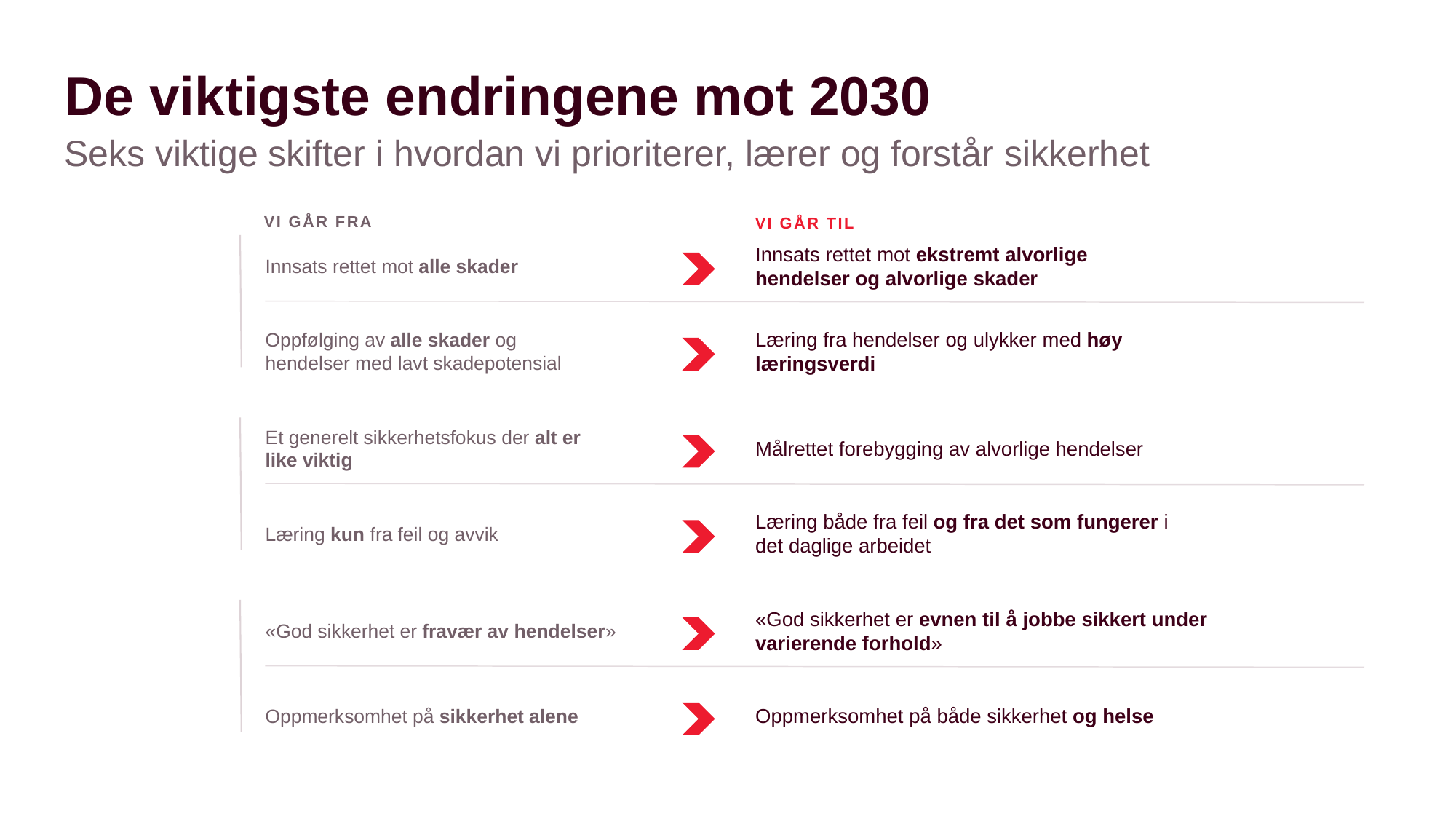

# De viktigste endringene mot 2030
Seks viktige skifter i hvordan vi prioriterer, lærer og forstår sikkerhet
VI GÅR FRA
VI GÅR TIL
Innsats rettet mot alle skader
Innsats rettet mot ekstremt alvorlige
hendelser og alvorlige skader

Oppfølging av alle skader og
hendelser med lavt skadepotensial
Læring fra hendelser og ulykker med høy
læringsverdi

Et generelt sikkerhetsfokus der alt er
like viktig
Målrettet forebygging av alvorlige hendelser

Læring kun fra feil og avvik
Læring både fra feil og fra det som fungerer i
det daglige arbeidet

«God sikkerhet er fravær av hendelser»
«God sikkerhet er evnen til å jobbe sikkert under varierende forhold»

Oppmerksomhet på sikkerhet alene
Oppmerksomhet på både sikkerhet og helse